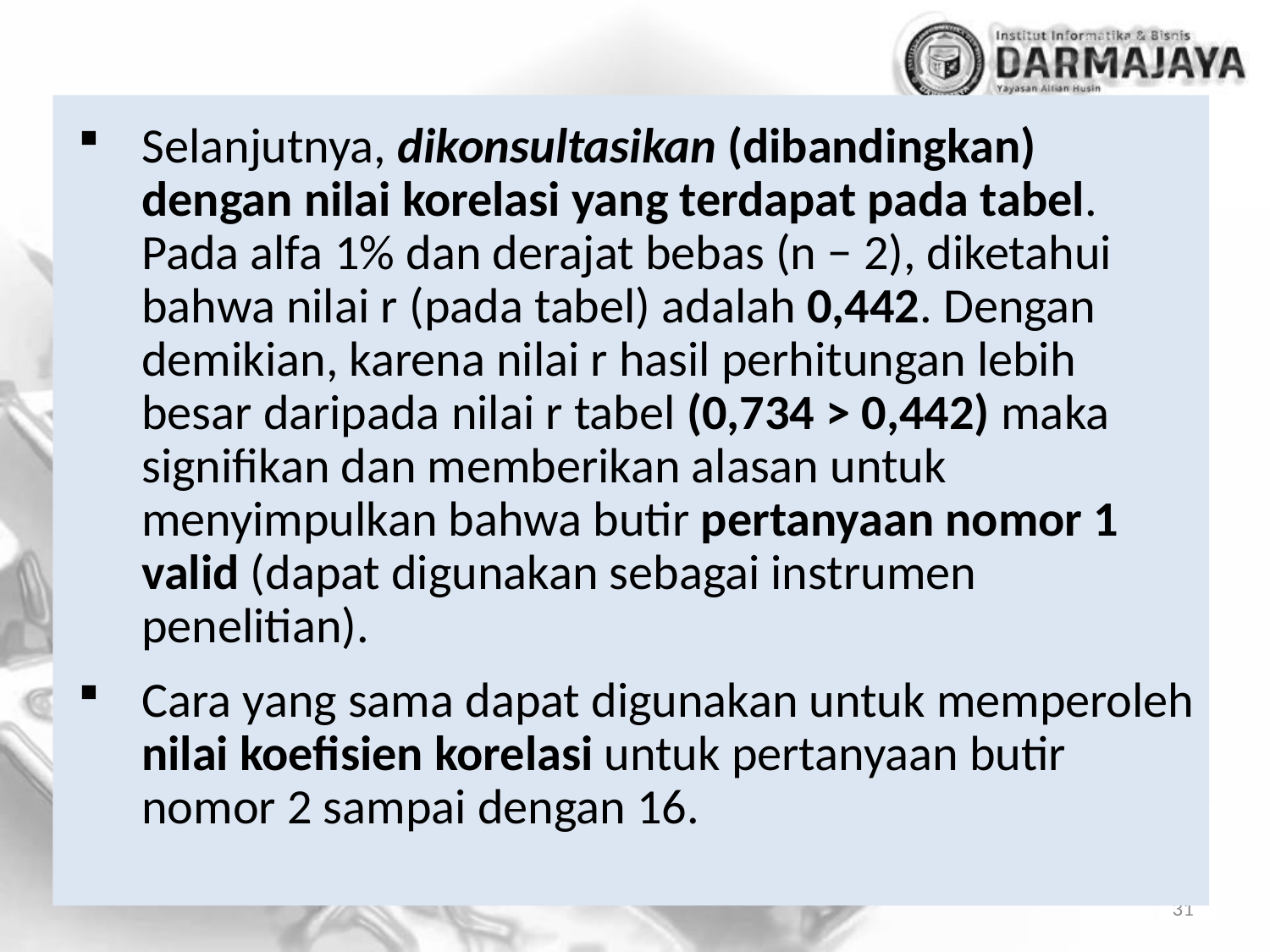

Selanjutnya, dikonsultasikan (dibandingkan) dengan nilai korelasi yang terdapat pada tabel. Pada alfa 1% dan derajat bebas (n − 2), diketahui bahwa nilai r (pada tabel) adalah 0,442. Dengan demikian, karena nilai r hasil perhitungan lebih besar daripada nilai r tabel (0,734 > 0,442) maka signifikan dan memberikan alasan untuk menyimpulkan bahwa butir pertanyaan nomor 1 valid (dapat digunakan sebagai instrumen penelitian).
Cara yang sama dapat digunakan untuk memperoleh nilai koefisien korelasi untuk pertanyaan butir nomor 2 sampai dengan 16.
31